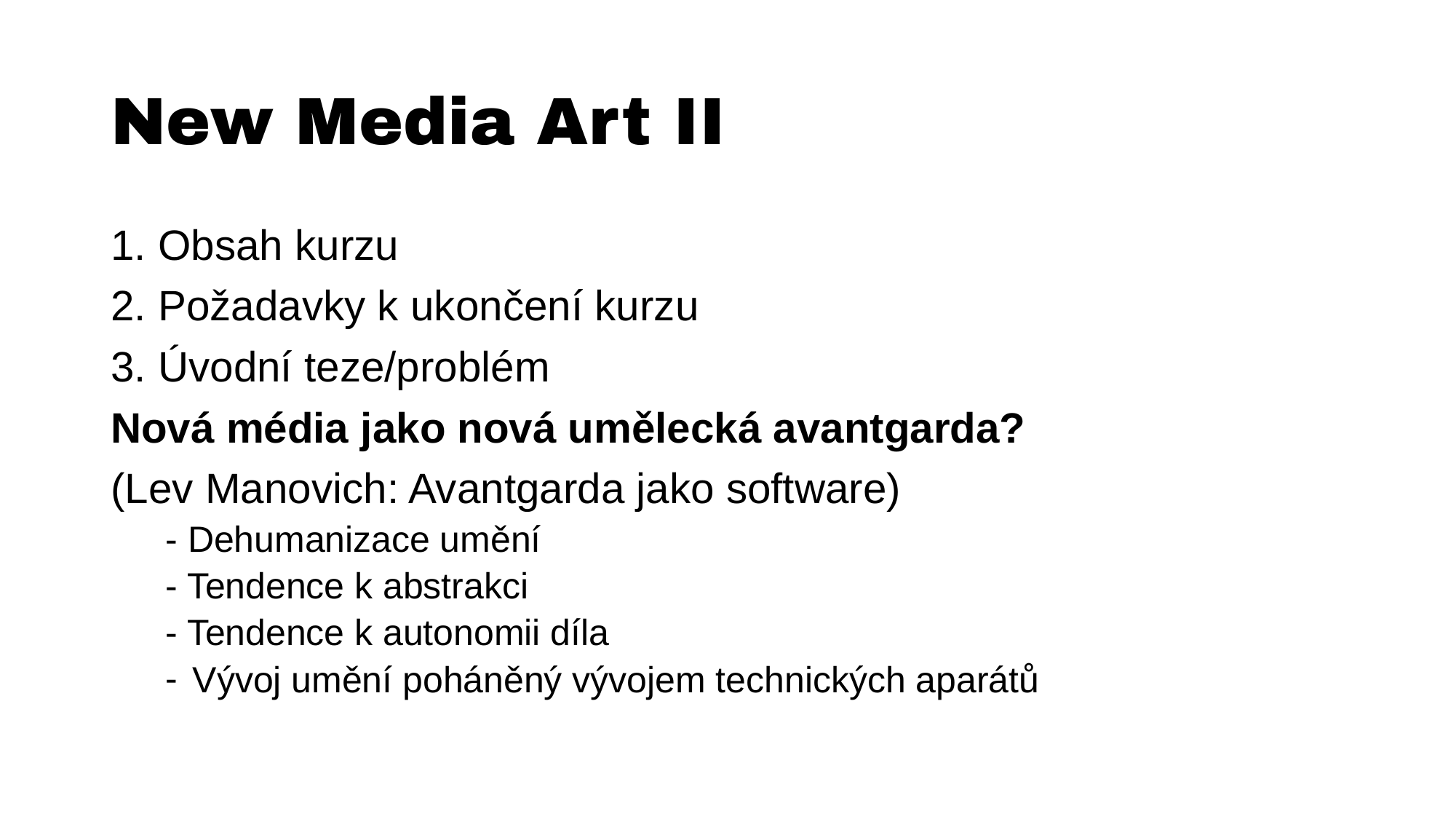

# New Media Art II
1. Obsah kurzu
2. Požadavky k ukončení kurzu
3. Úvodní teze/problém
Nová média jako nová umělecká avantgarda?
(Lev Manovich: Avantgarda jako software)
- Dehumanizace umění
- Tendence k abstrakci
- Tendence k autonomii díla
Vývoj umění poháněný vývojem technických aparátů